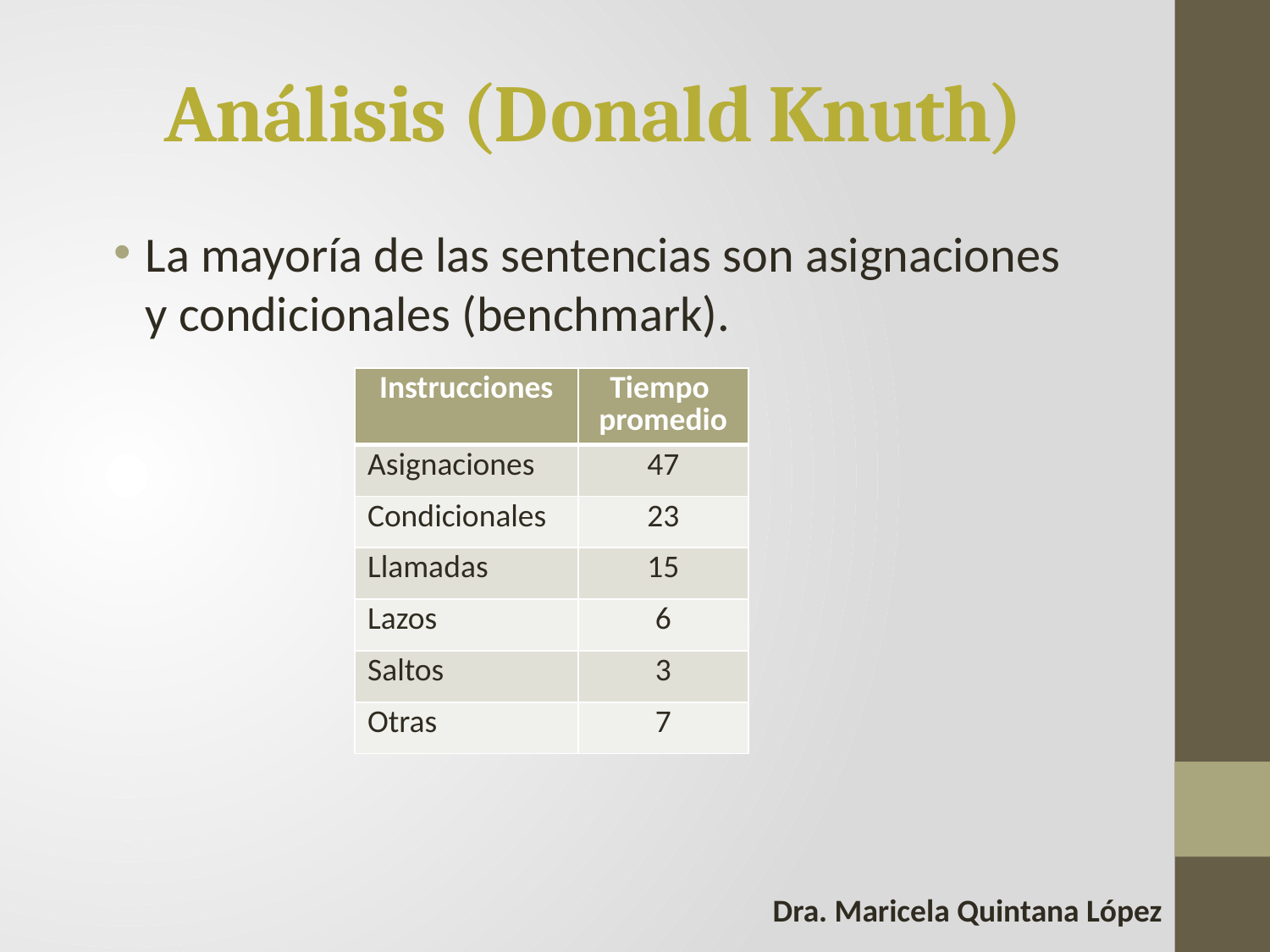

# Análisis (Donald Knuth)
La mayoría de las sentencias son asignaciones y condicionales (benchmark).

| Instrucciones | Tiempo promedio |
| --- | --- |
| Asignaciones | 47 |
| Condicionales | 23 |
| Llamadas | 15 |
| Lazos | 6 |
| Saltos | 3 |
| Otras | 7 |